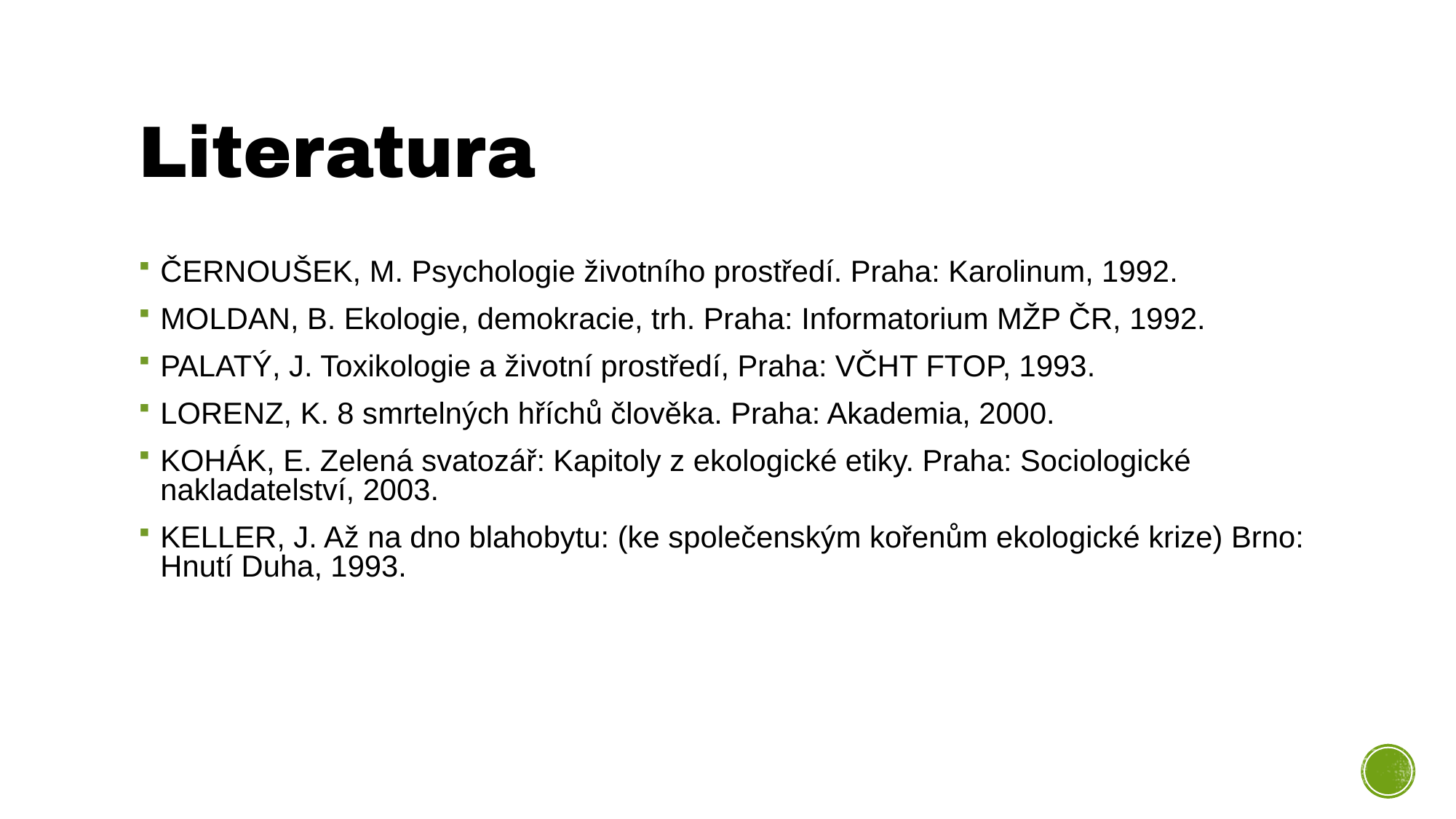

# Literatura
ČERNOUŠEK, M. Psychologie životního prostředí. Praha: Karolinum, 1992.
MOLDAN, B. Ekologie, demokracie, trh. Praha: Informatorium MŽP ČR, 1992.
PALATÝ, J. Toxikologie a životní prostředí, Praha: VČHT FTOP, 1993.
LORENZ, K. 8 smrtelných hříchů člověka. Praha: Akademia, 2000.
KOHÁK, E. Zelená svatozář: Kapitoly z ekologické etiky. Praha: Sociologické nakladatelství, 2003.
KELLER, J. Až na dno blahobytu: (ke společenským kořenům ekologické krize) Brno: Hnutí Duha, 1993.